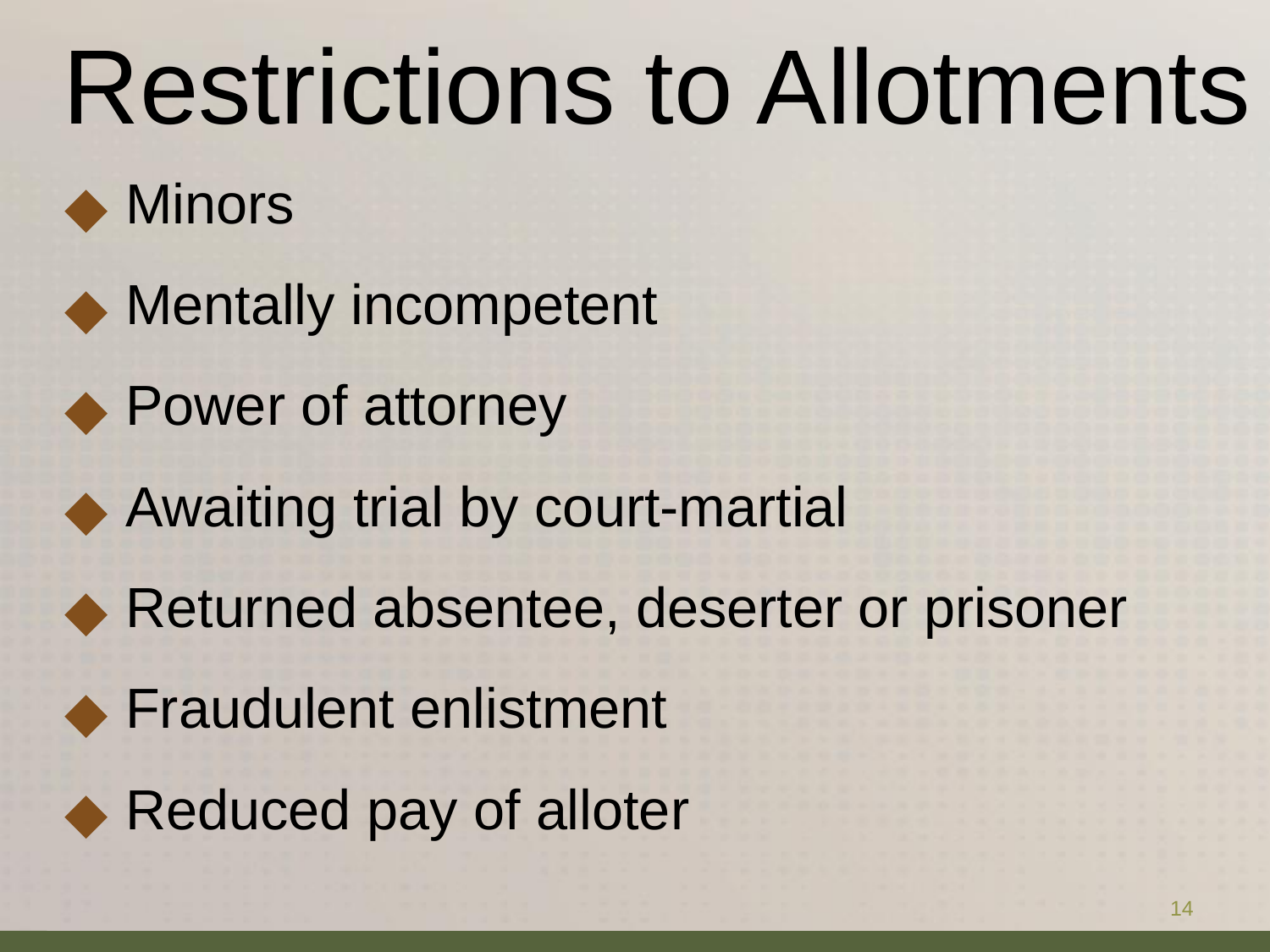

# Restrictions to Allotments
Minors
Mentally incompetent
Power of attorney
Awaiting trial by court-martial
Returned absentee, deserter or prisoner
Fraudulent enlistment
Reduced pay of alloter
14